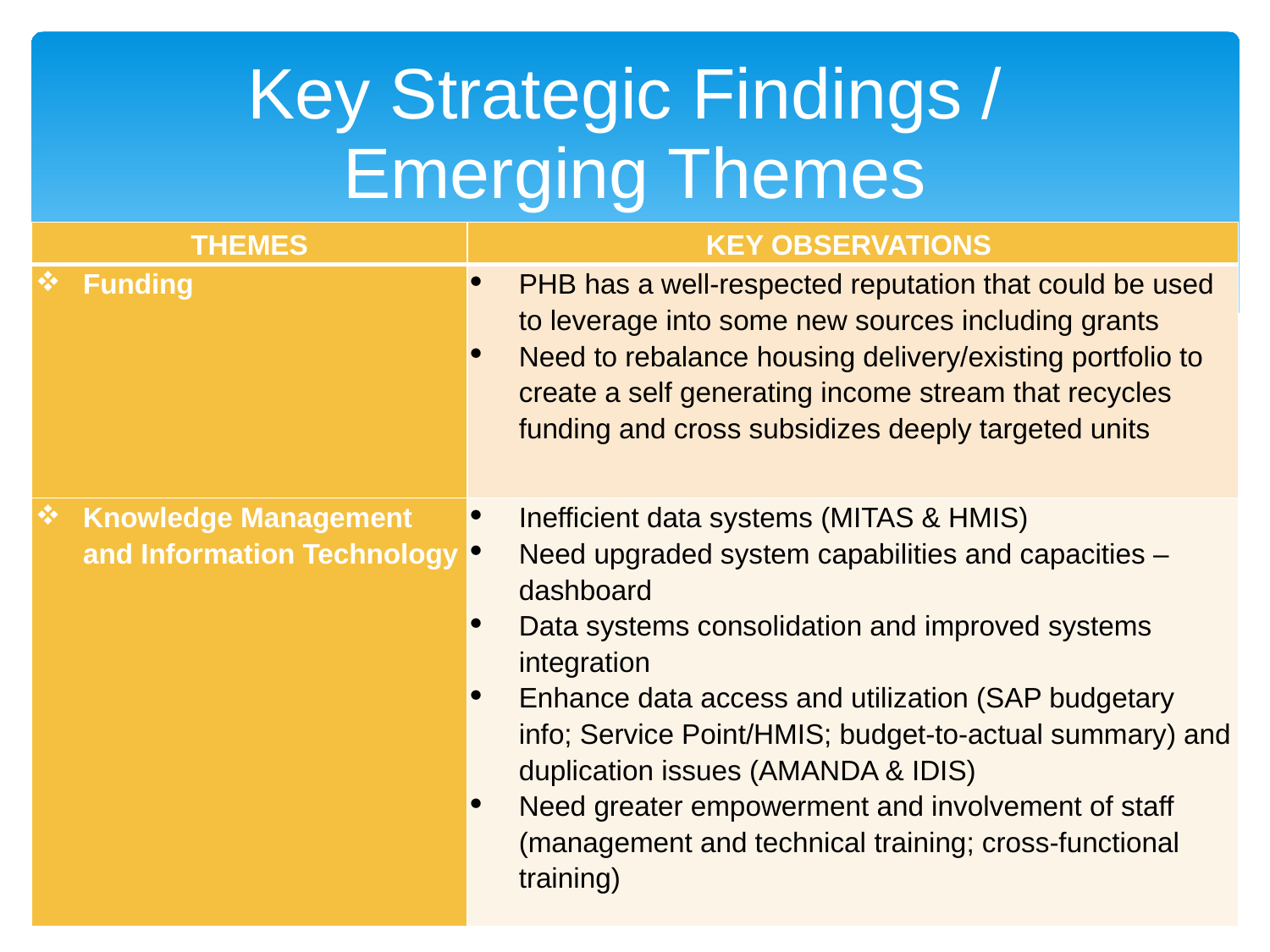

# Key Strategic Findings / Emerging Themes
| THEMES | KEY OBSERVATIONS |
| --- | --- |
| Funding | PHB has a well-respected reputation that could be used to leverage into some new sources including grants Need to rebalance housing delivery/existing portfolio to create a self generating income stream that recycles funding and cross subsidizes deeply targeted units |
| Knowledge Management and Information Technology | Inefficient data systems (MITAS & HMIS) Need upgraded system capabilities and capacities – dashboard Data systems consolidation and improved systems integration Enhance data access and utilization (SAP budgetary info; Service Point/HMIS; budget-to-actual summary) and duplication issues (AMANDA & IDIS) Need greater empowerment and involvement of staff (management and technical training; cross-functional training) |

22